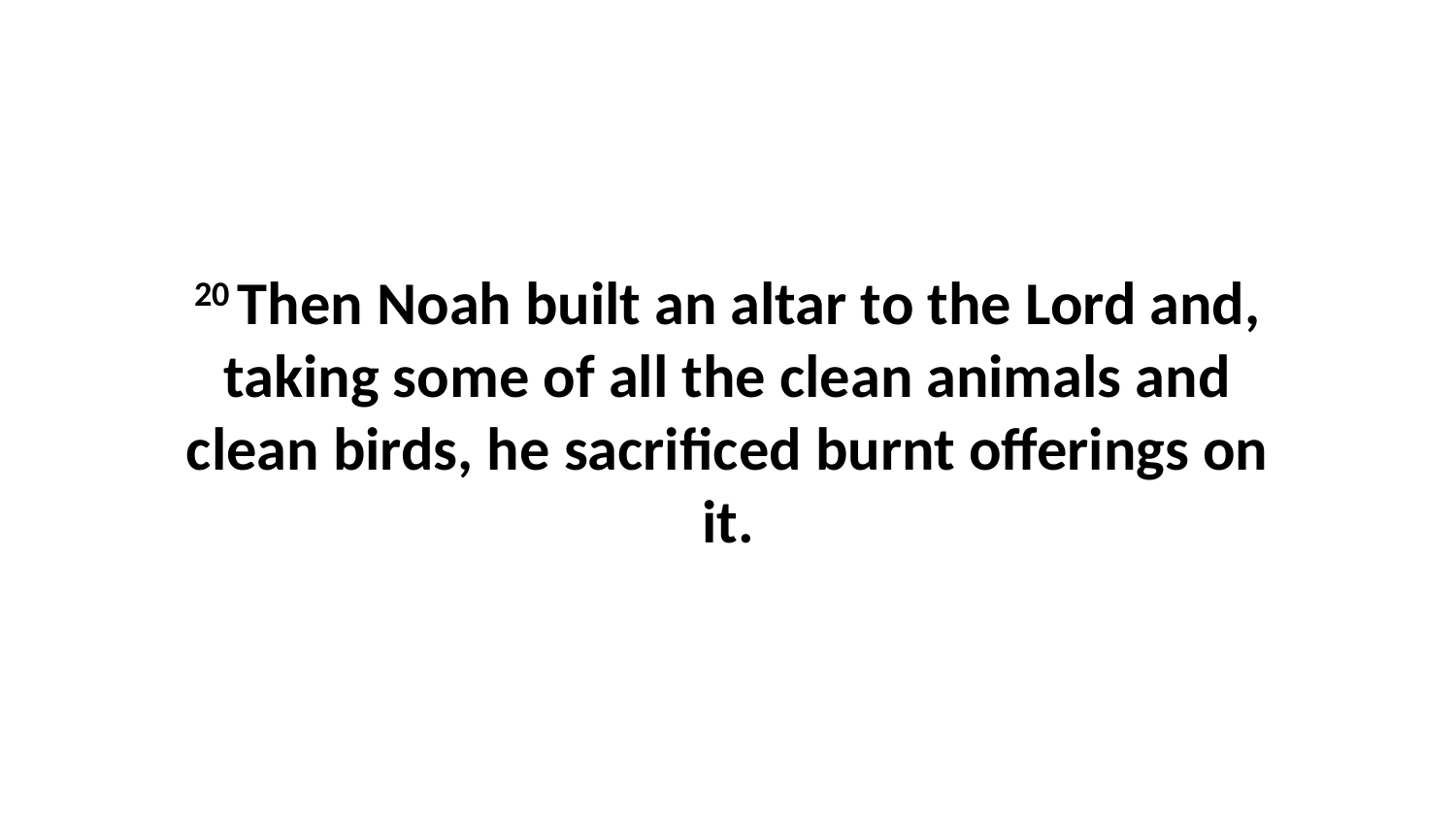

20 Then Noah built an altar to the Lord and, taking some of all the clean animals and clean birds, he sacrificed burnt offerings on it.